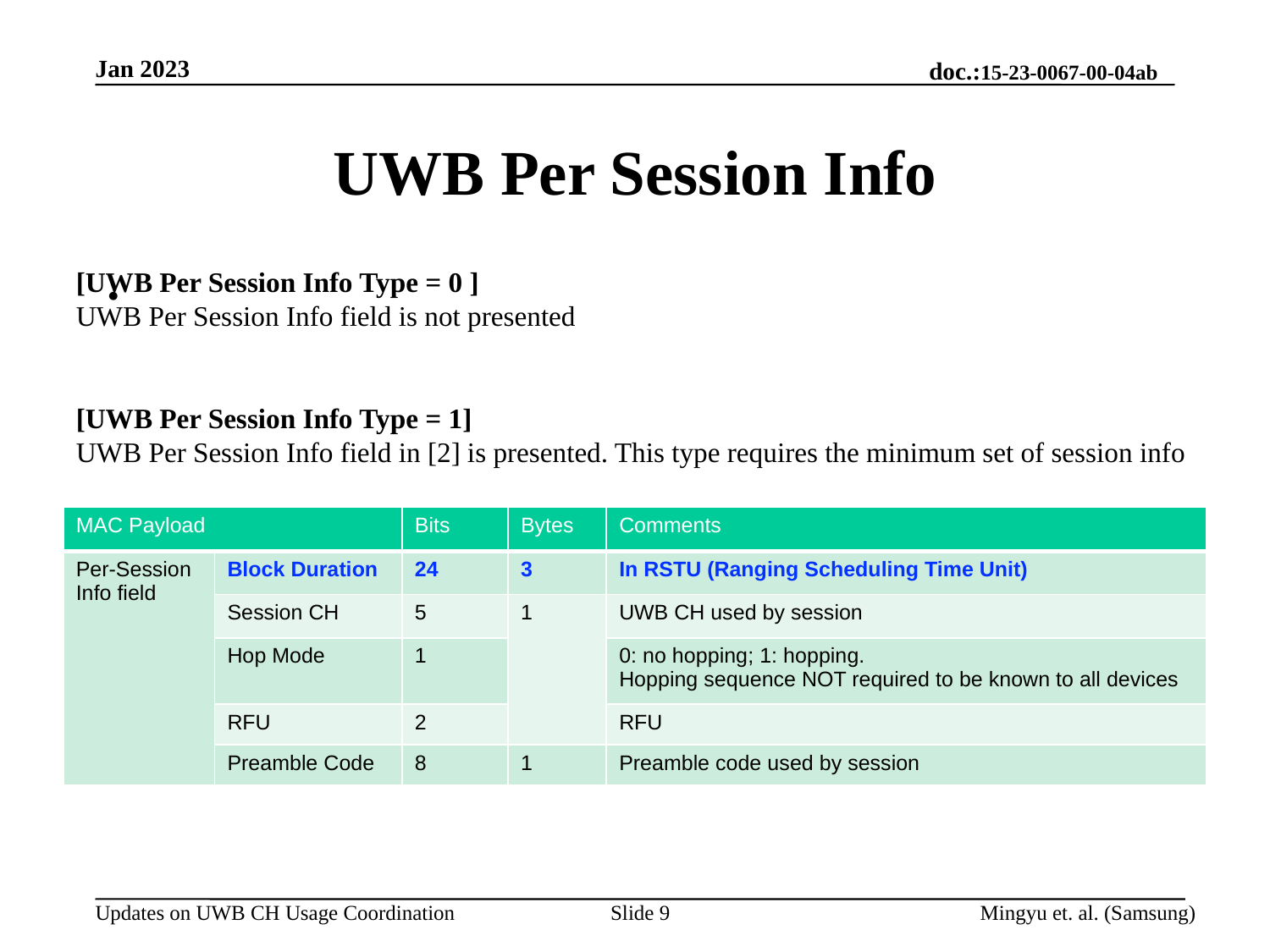

Jan 2023
# UWB Per Session Info
[UWB Per Session Info Type = 0 ]
UWB Per Session Info field is not presented

[UWB Per Session Info Type = 1]
UWB Per Session Info field in [2] is presented. This type requires the minimum set of session info
| MAC Payload |  | Bits | Bytes | Comments |
| --- | --- | --- | --- | --- |
| Per-Session Info field | Block Duration | 24 | 3 | In RSTU (Ranging Scheduling Time Unit) |
|  | Session CH | 5 | 1 | UWB CH used by session |
|  | Hop Mode | 1 |  | 0: no hopping; 1: hopping. Hopping sequence NOT required to be known to all devices |
|  | RFU | 2 |  | RFU |
|  | Preamble Code | 8 | 1 | Preamble code used by session |
Slide 9
Mingyu et. al. (Samsung)